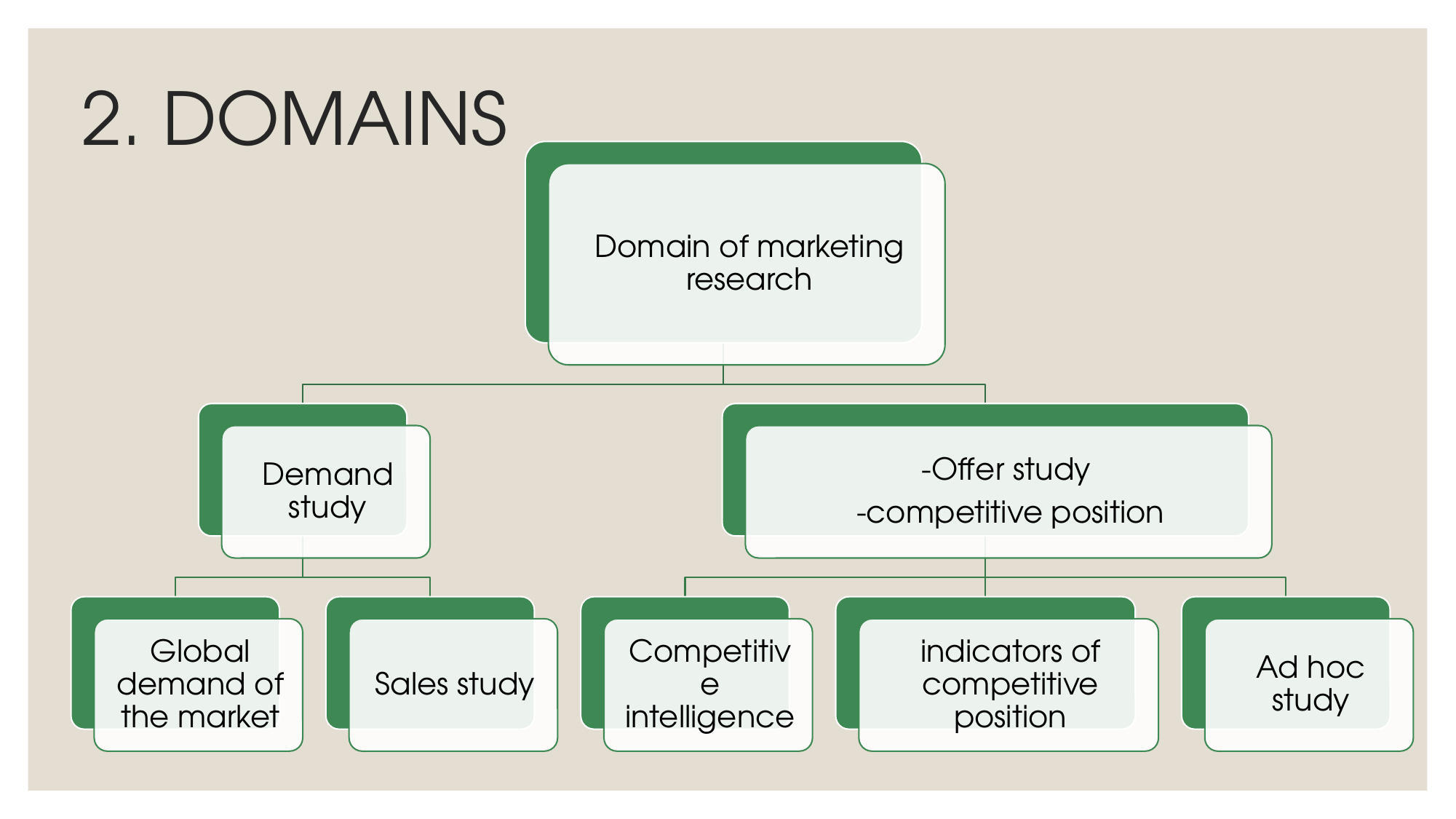

# 2. DOMAINS
Domain of marketing research
Demand study
Global demand of the market
Sales study
-Offer study
-competitive position
Competitive intelligence
indicators of competitive position
Ad hoc study